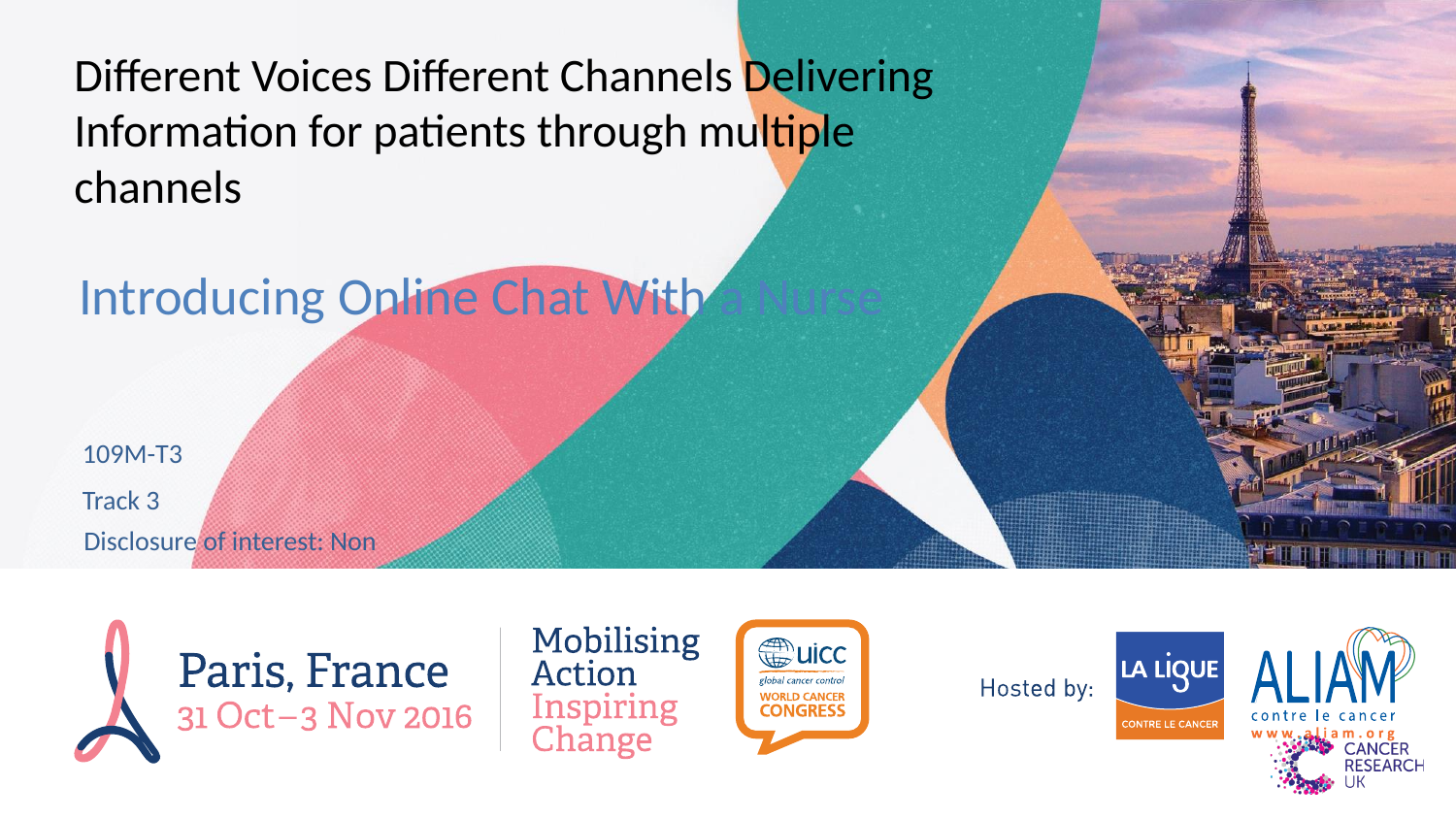

# Different Voices Different Channels Delivering Information for patients through multiple channels
Introducing Online Chat With a Nurse

109M-T3
Track 3
Disclosure of interest: Non